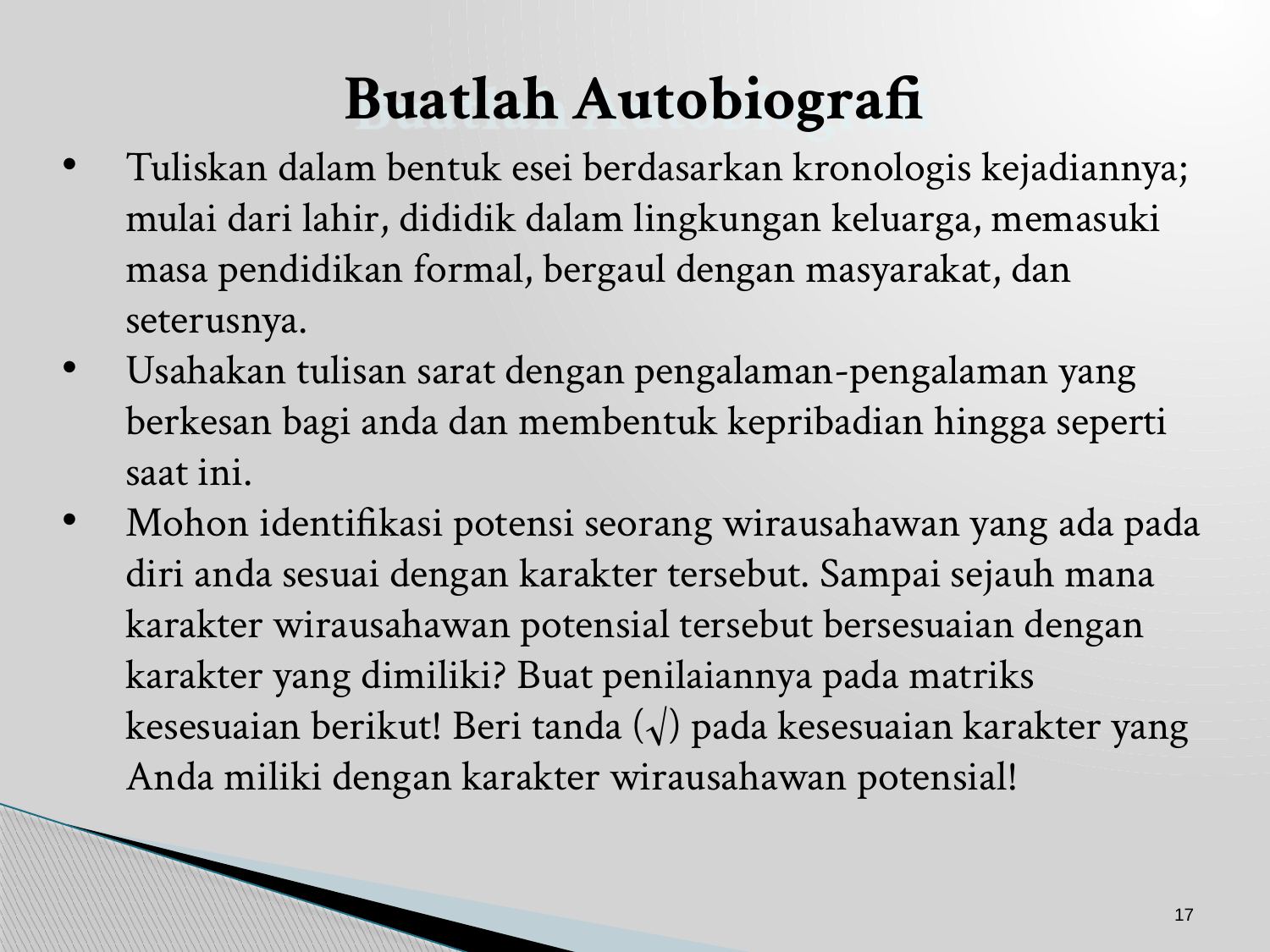

Buatlah Autobiografi
Tuliskan dalam bentuk esei berdasarkan kronologis kejadiannya; mulai dari lahir, dididik dalam lingkungan keluarga, memasuki masa pendidikan formal, bergaul dengan masyarakat, dan seterusnya.
Usahakan tulisan sarat dengan pengalaman-pengalaman yang berkesan bagi anda dan membentuk kepribadian hingga seperti saat ini.
Mohon identifikasi potensi seorang wirausahawan yang ada pada diri anda sesuai dengan karakter tersebut. Sampai sejauh mana karakter wirausahawan potensial tersebut bersesuaian dengan karakter yang dimiliki? Buat penilaiannya pada matriks kesesuaian berikut! Beri tanda (√) pada kesesuaian karakter yang Anda miliki dengan karakter wirausahawan potensial!
17